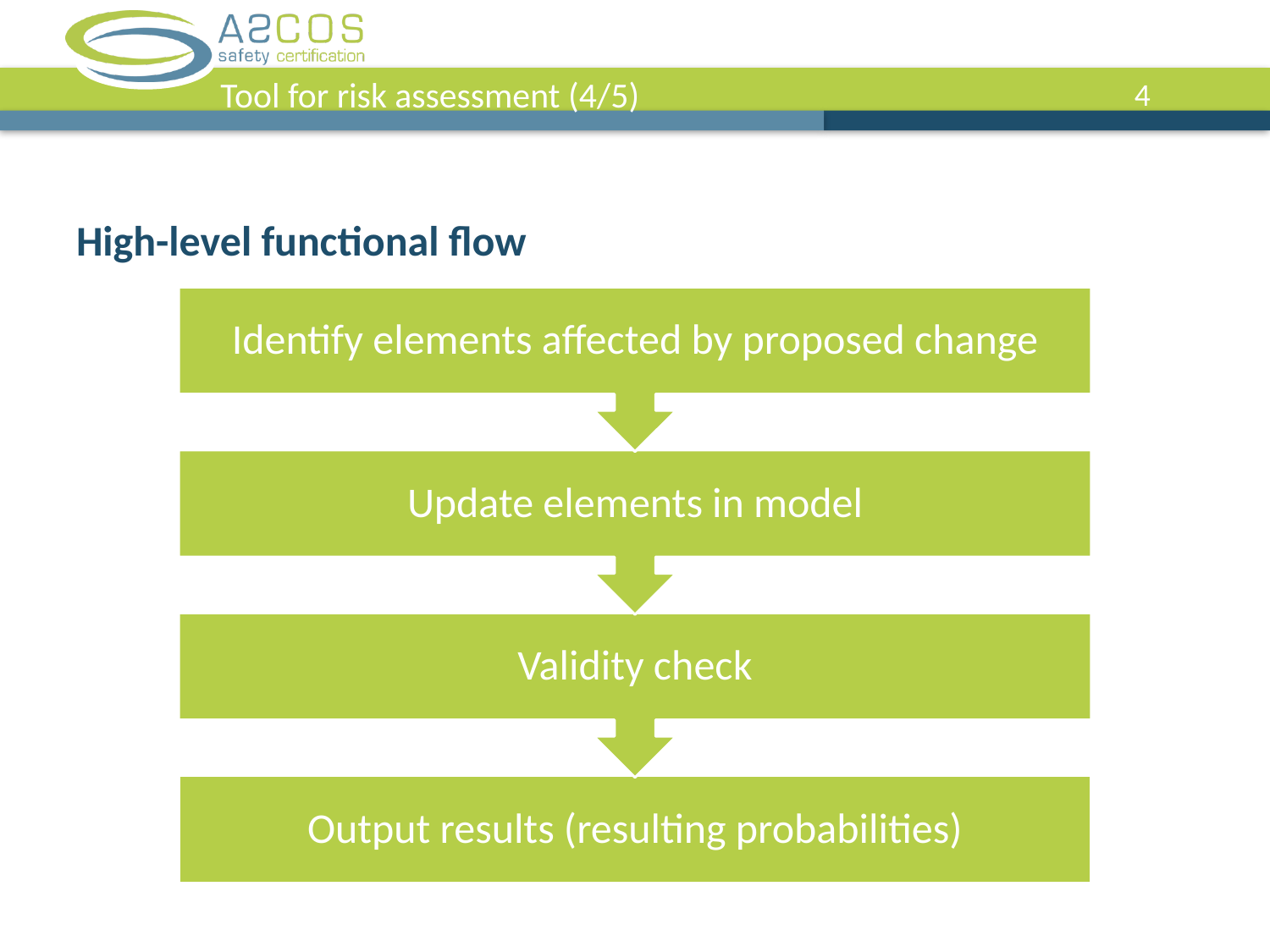

Tool for risk assessment (4/5)
High-level functional flow
Output results (resulting probabilities)
Validity check
Update elements in model
Identify elements affected by proposed change